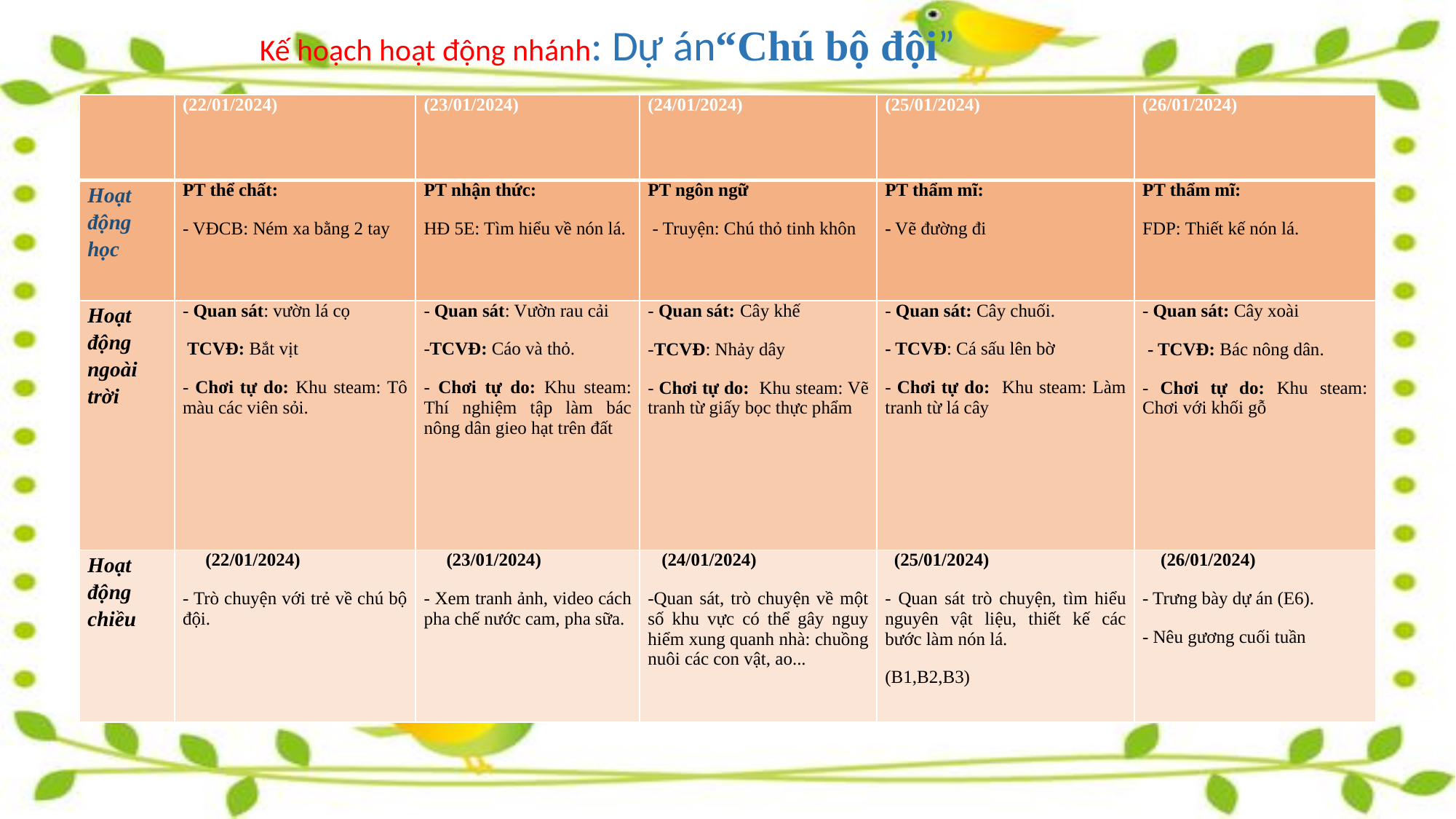

# Kế hoạch hoạt động nhánh: Dự án“Chú bộ đội”
|  | (22/01/2024) | (23/01/2024) | (24/01/2024) | (25/01/2024) | (26/01/2024) |
| --- | --- | --- | --- | --- | --- |
| Hoạt động học | PT thể chất: - VĐCB: Ném xa bằng 2 tay | PT nhận thức: HĐ 5E: Tìm hiểu về nón lá. | PT ngôn ngữ - Truyện: Chú thỏ tinh khôn | PT thẩm mĩ: - Vẽ đường đi | PT thẩm mĩ: FDP: Thiết kế nón lá. |
| Hoạt động ngoài trời | - Quan sát: vườn lá cọ TCVĐ: Bắt vịt - Chơi tự do: Khu steam: Tô màu các viên sỏi. | - Quan sát: Vườn rau cải -TCVĐ: Cáo và thỏ. - Chơi tự do: Khu steam: Thí nghiệm tập làm bác nông dân gieo hạt trên đất | - Quan sát: Cây khế -TCVĐ: Nhảy dây - Chơi tự do: Khu steam: Vẽ tranh từ giấy bọc thực phẩm | - Quan sát: Cây chuối. - TCVĐ: Cá sấu lên bờ - Chơi tự do: Khu steam: Làm tranh từ lá cây | - Quan sát: Cây xoài - TCVĐ: Bác nông dân. - Chơi tự do: Khu steam: Chơi với khối gỗ |
| Hoạt động chiều | (22/01/2024) - Trò chuyện với trẻ về chú bộ đội. | (23/01/2024) - Xem tranh ảnh, video cách pha chế nước cam, pha sữa. | (24/01/2024) -Quan sát, trò chuyện về một số khu vực có thể gây nguy hiểm xung quanh nhà: chuồng nuôi các con vật, ao... | (25/01/2024) - Quan sát trò chuyện, tìm hiểu nguyên vật liệu, thiết kế các bước làm nón lá. (B1,B2,B3) | (26/01/2024) - Trưng bày dự án (E6). - Nêu gương cuối tuần |